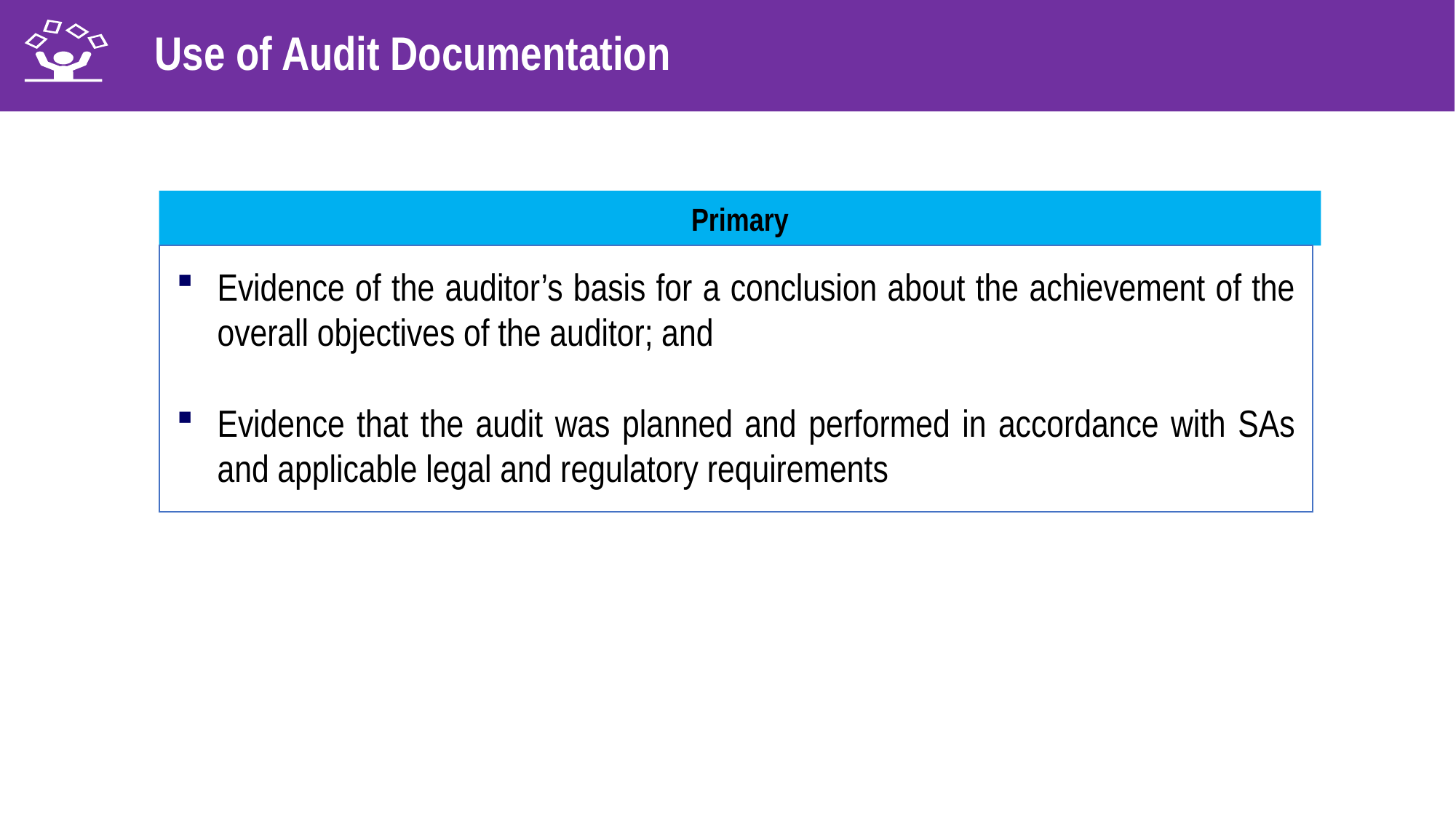

Use of Audit Documentation

Primary
Evidence of the auditor’s basis for a conclusion about the achievement of the overall objectives of the auditor; and

Evidence that the audit was planned and performed in accordance with SAs and applicable legal and regulatory requirements